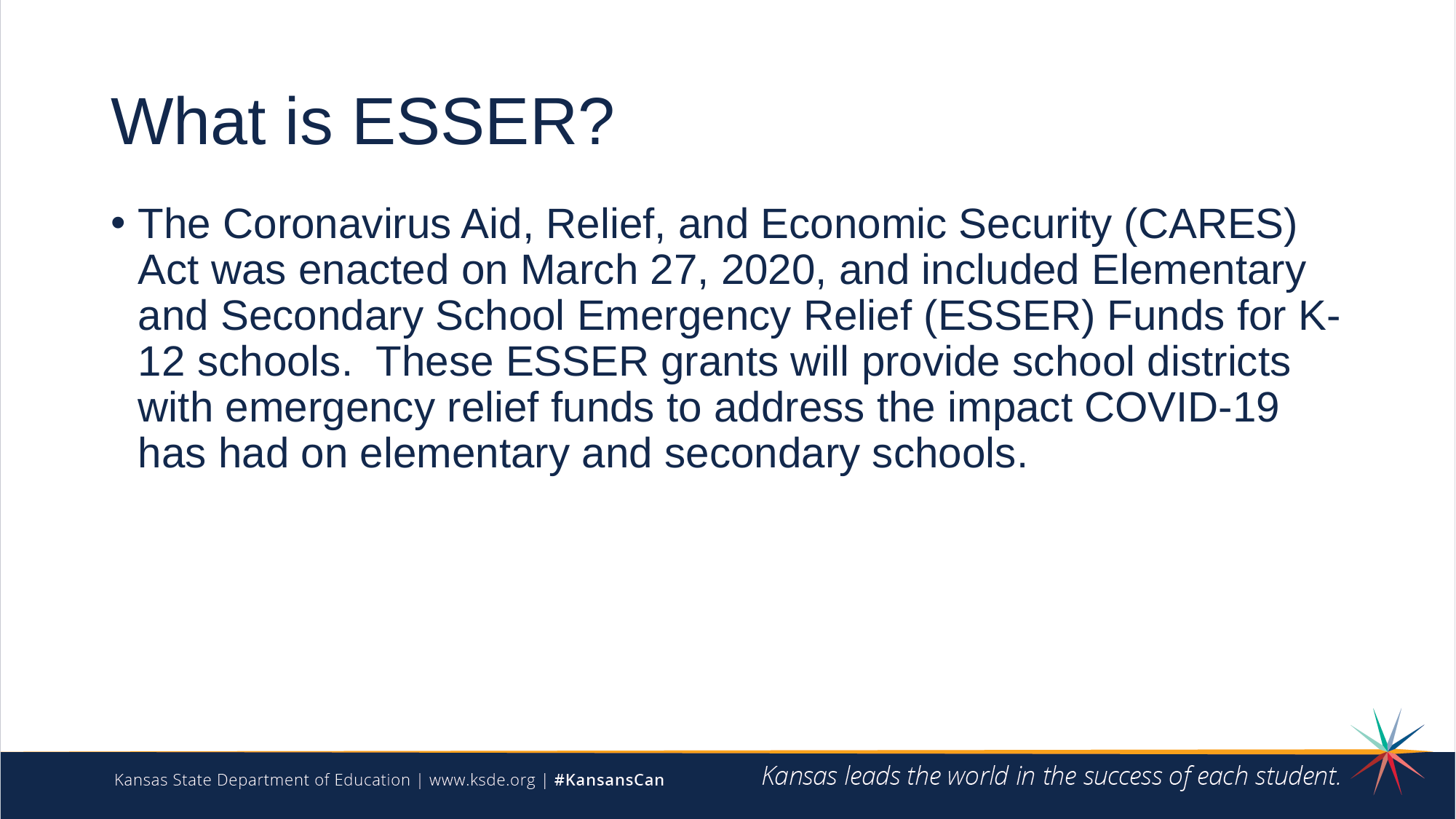

# What is ESSER?
The Coronavirus Aid, Relief, and Economic Security (CARES) Act was enacted on March 27, 2020, and included Elementary and Secondary School Emergency Relief (ESSER) Funds for K-12 schools.  These ESSER grants will provide school districts with emergency relief funds to address the impact COVID-19 has had on elementary and secondary schools.